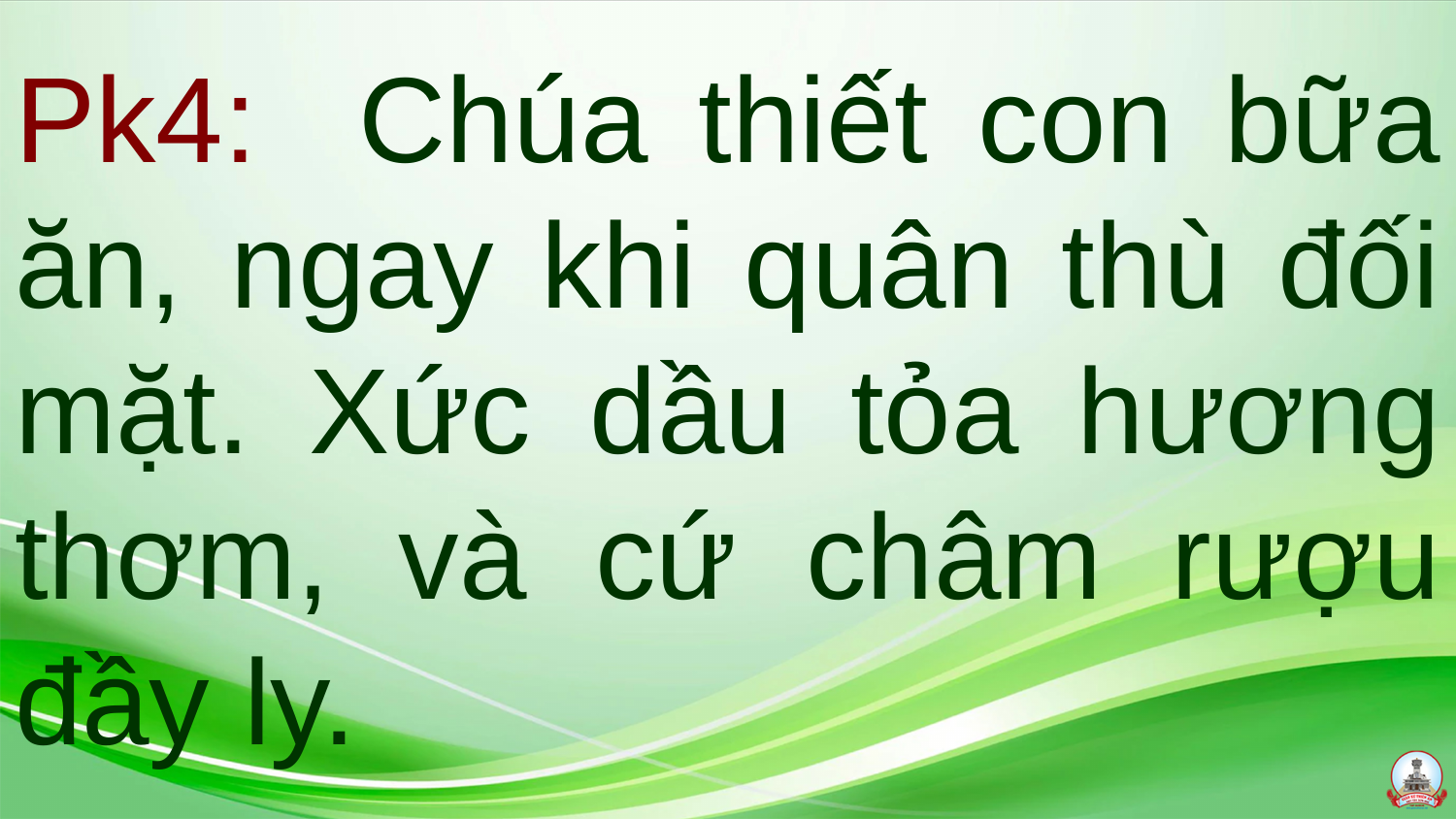

# Pk4:  Chúa thiết con bữa ăn, ngay khi quân thù đối mặt. Xức dầu tỏa hương thơm, và cứ châm rượu đầy ly.